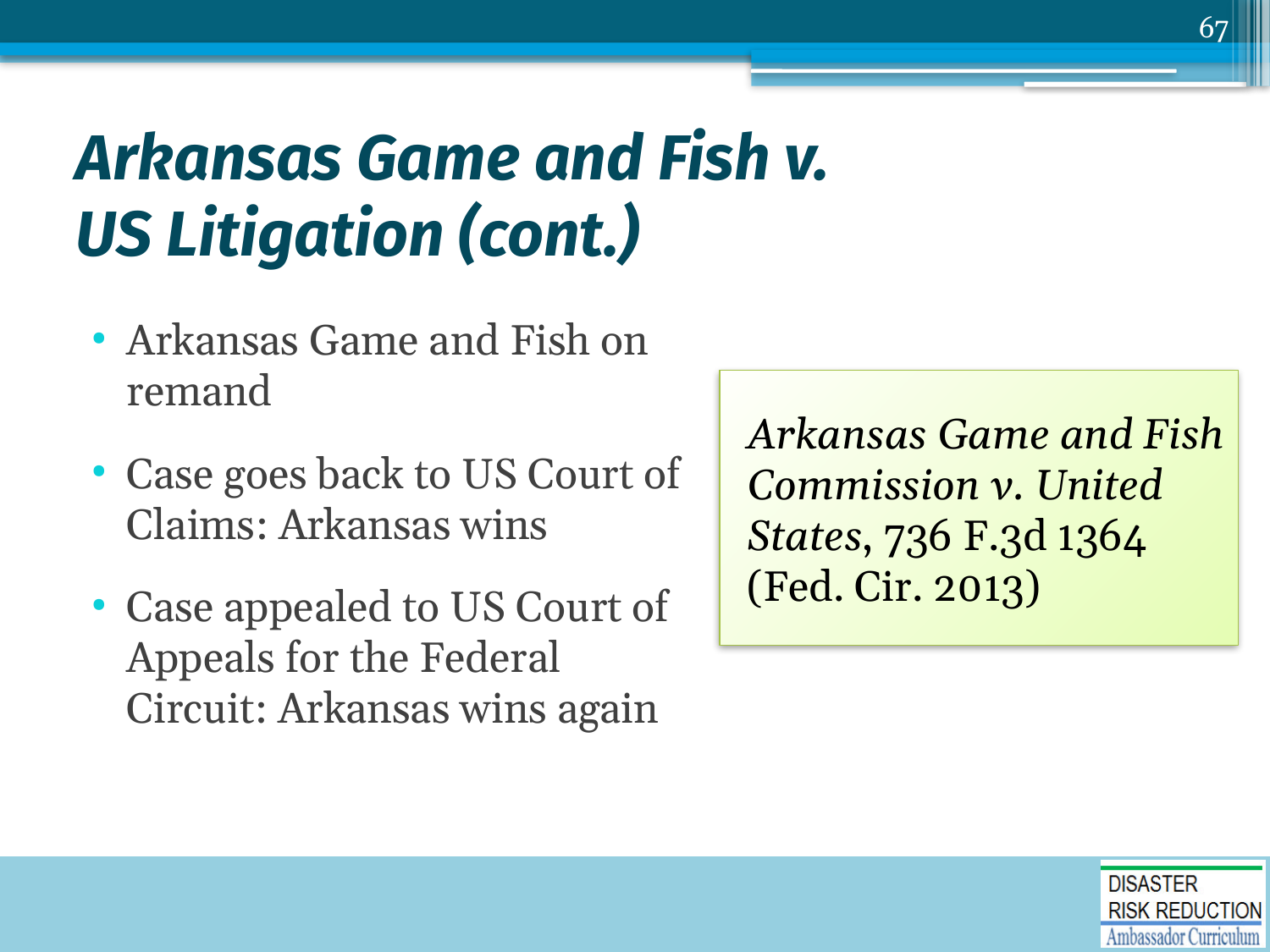

67
# Arkansas Game and Fish v. US Litigation (cont.)
Arkansas Game and Fish on remand
Case goes back to US Court of Claims: Arkansas wins
Case appealed to US Court of Appeals for the Federal Circuit: Arkansas wins again
Arkansas Game and Fish Commission v. United States, 736 F.3d 1364 (Fed. Cir. 2013)